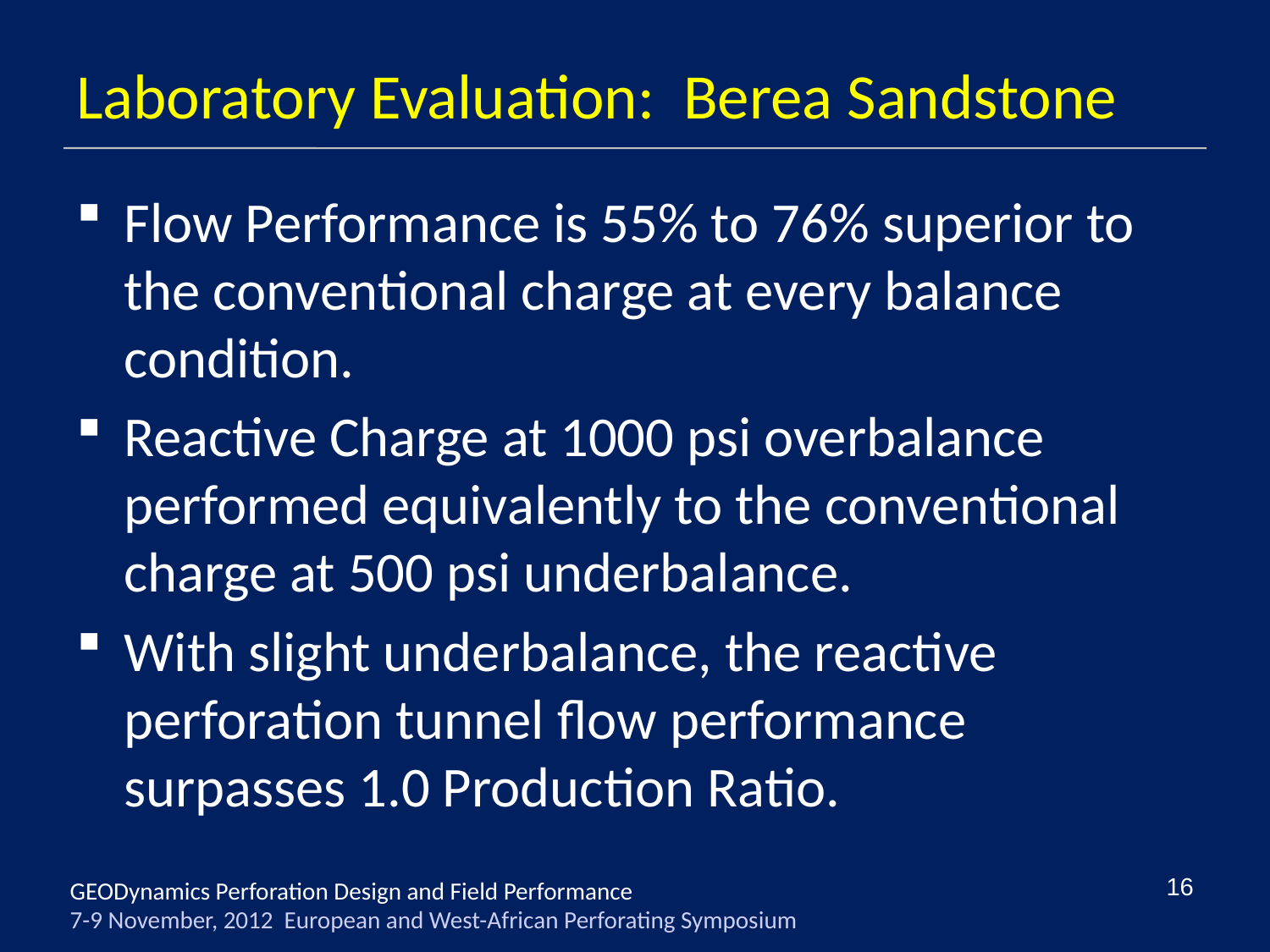

# Laboratory Evaluation:  Berea Sandstone
Flow Performance is 55% to 76% superior to the conventional charge at every balance condition.
Reactive Charge at 1000 psi overbalance performed equivalently to the conventional charge at 500 psi underbalance.
With slight underbalance, the reactive perforation tunnel flow performance surpasses 1.0 Production Ratio.
16